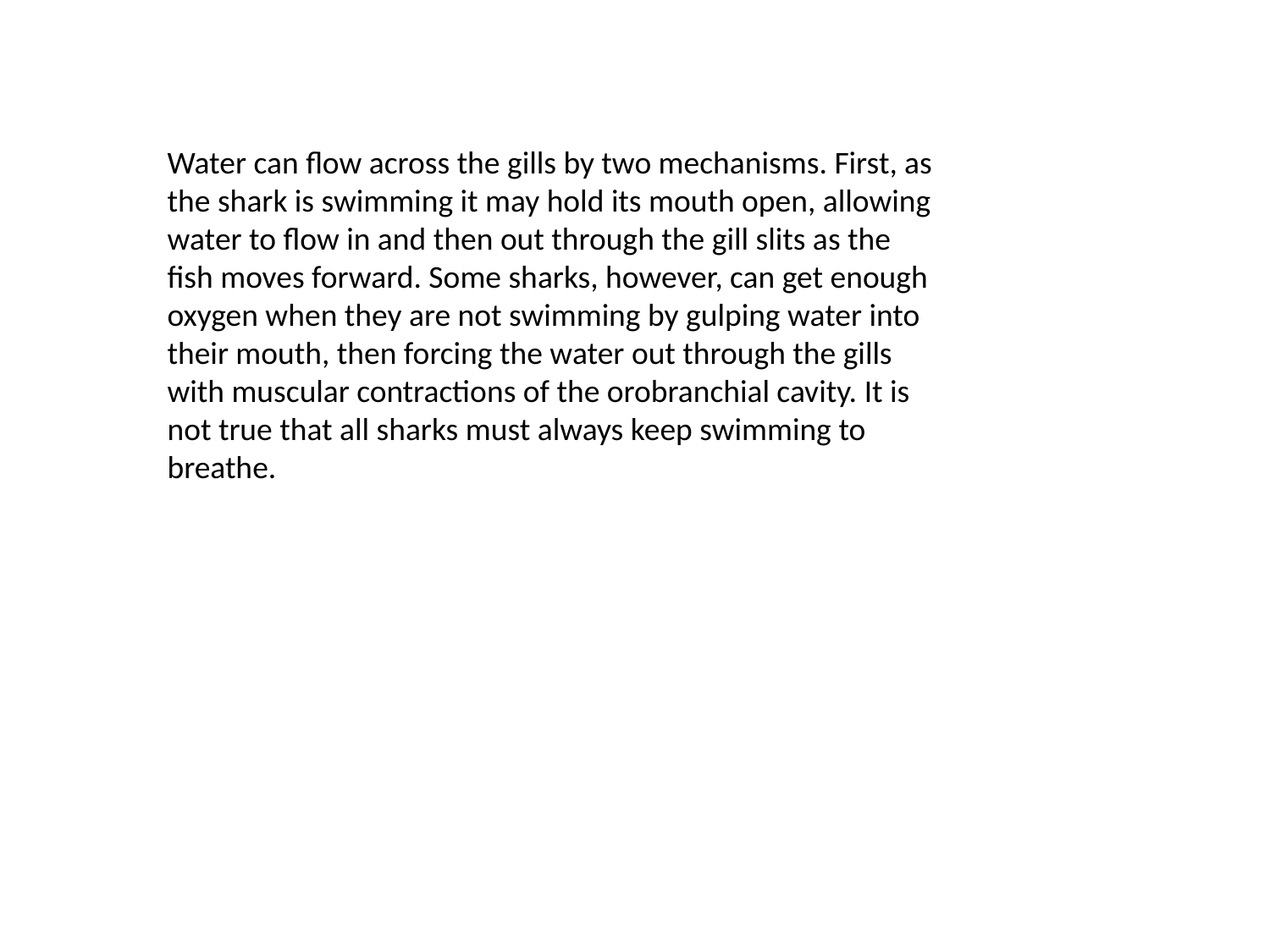

Water can flow across the gills by two mechanisms. First, as the shark is swimming it may hold its mouth open, allowing water to flow in and then out through the gill slits as the fish moves forward. Some sharks, however, can get enough oxygen when they are not swimming by gulping water into their mouth, then forcing the water out through the gills with muscular contractions of the orobranchial cavity. It is not true that all sharks must always keep swimming to breathe.